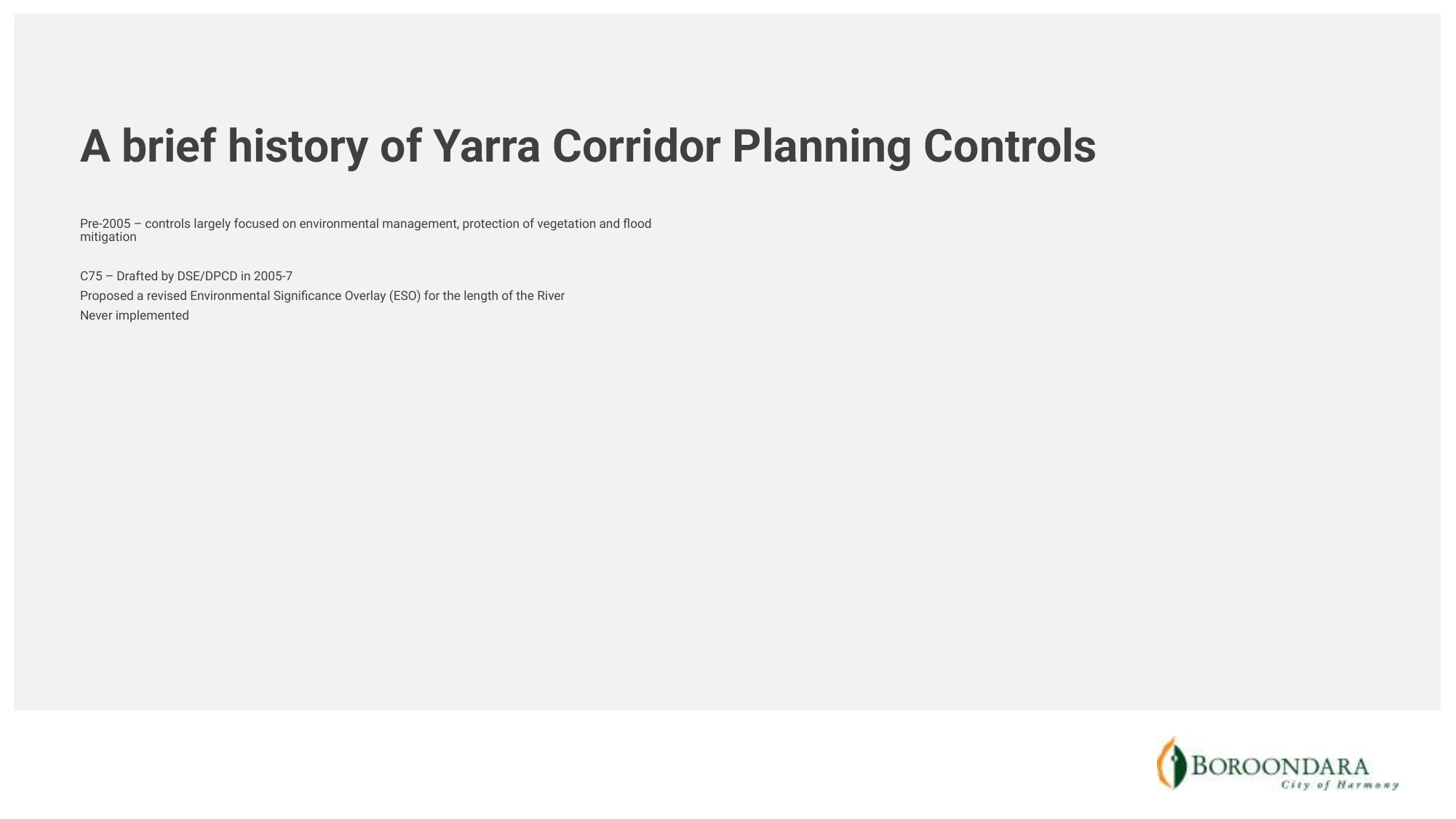

# A brief history of Yarra Corridor Planning Controls
Pre-2005 – controls largely focused on environmental management, protection of vegetation and flood mitigation

C75 – Drafted by DSE/DPCD in 2005-7
Proposed a revised Environmental Significance Overlay (ESO) for the length of the River
Never implemented